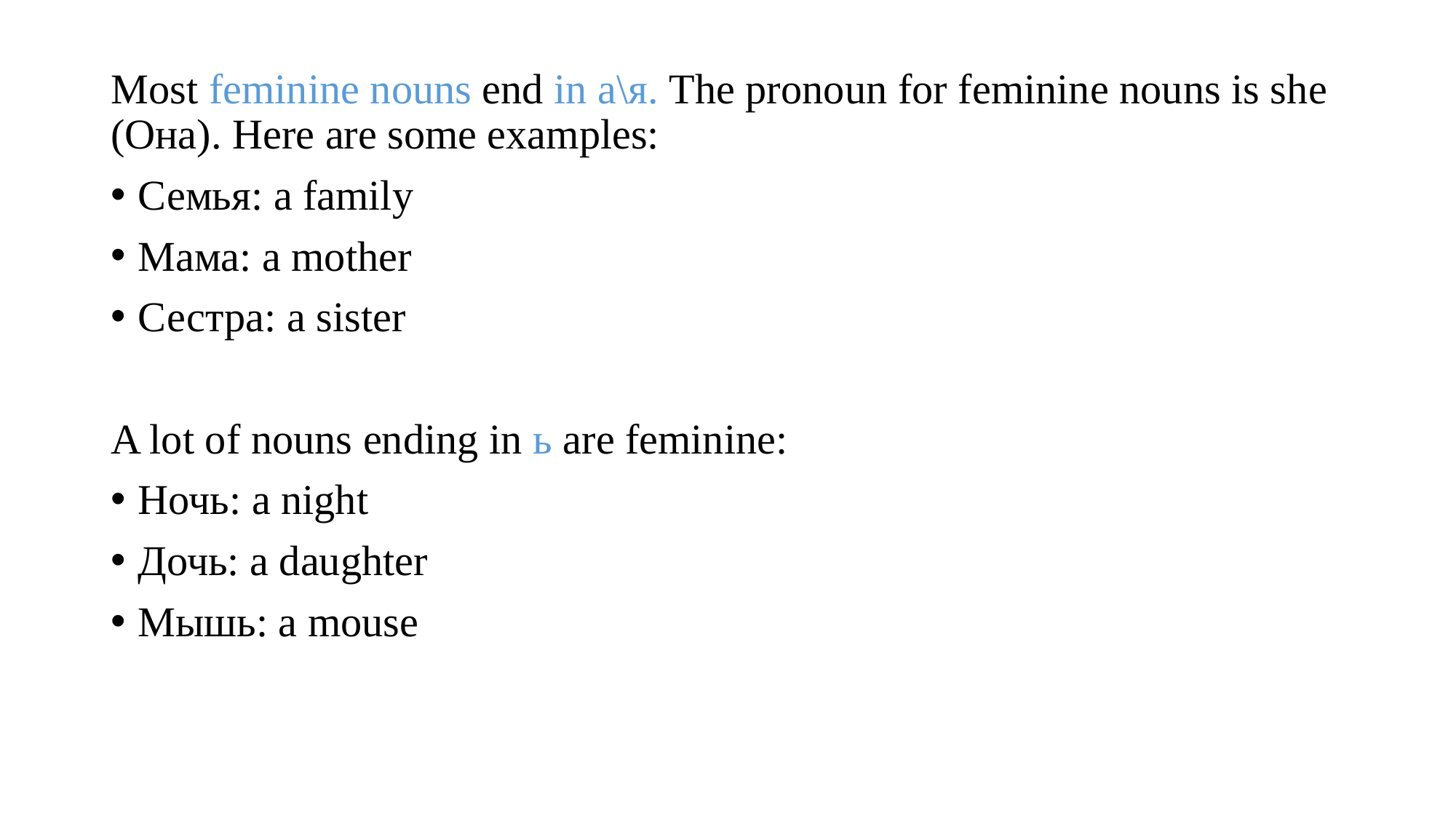

Most feminine nouns end in a\я. The pronoun for feminine nouns is she (Она). Here are some examples:
Семья: a family
Мама: a mother
Сестра: a sister

A lot of nouns ending in ь are feminine:
Ночь: a night
Дочь: a daughter
Мышь: a mouse